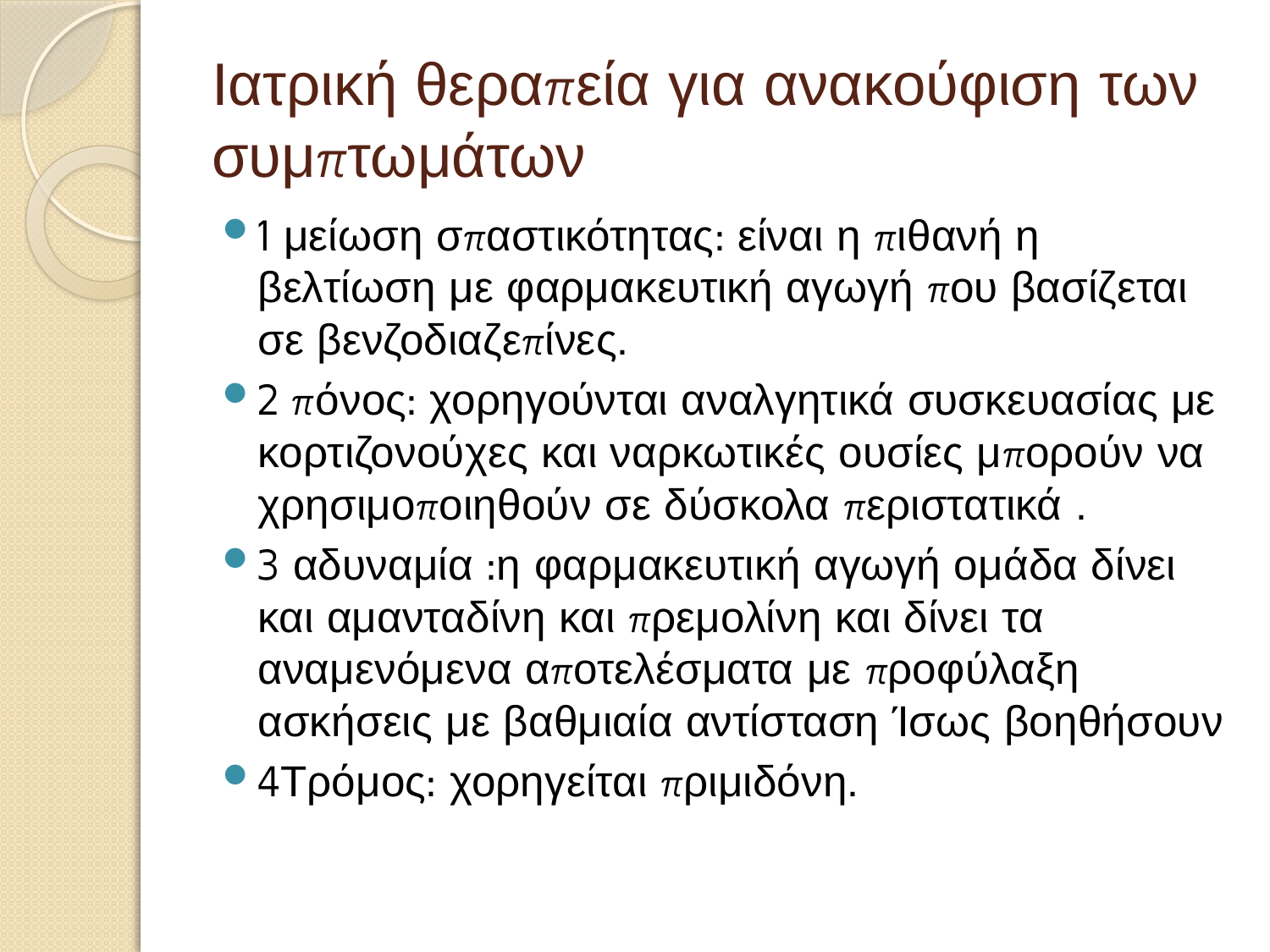

# Ιατρική θεραπεία για ανακούφιση των συμπτωμάτων
1 μείωση σπαστικότητας: είναι η πιθανή η βελτίωση με φαρμακευτική αγωγή που βασίζεται σε βενζοδιαζεπίνες.
2 πόνος: χορηγούνται αναλγητικά συσκευασίας με κορτιζονούχες και ναρκωτικές ουσίες μπορούν να χρησιμοποιηθούν σε δύσκολα περιστατικά .
3 αδυναμία :η φαρμακευτική αγωγή ομάδα δίνει και αμανταδίνη και πρεμολίνη και δίνει τα αναμενόμενα αποτελέσματα με προφύλαξη ασκήσεις με βαθμιαία αντίσταση Ίσως βοηθήσουν
4Τρόμος: χορηγείται πριμιδόνη.